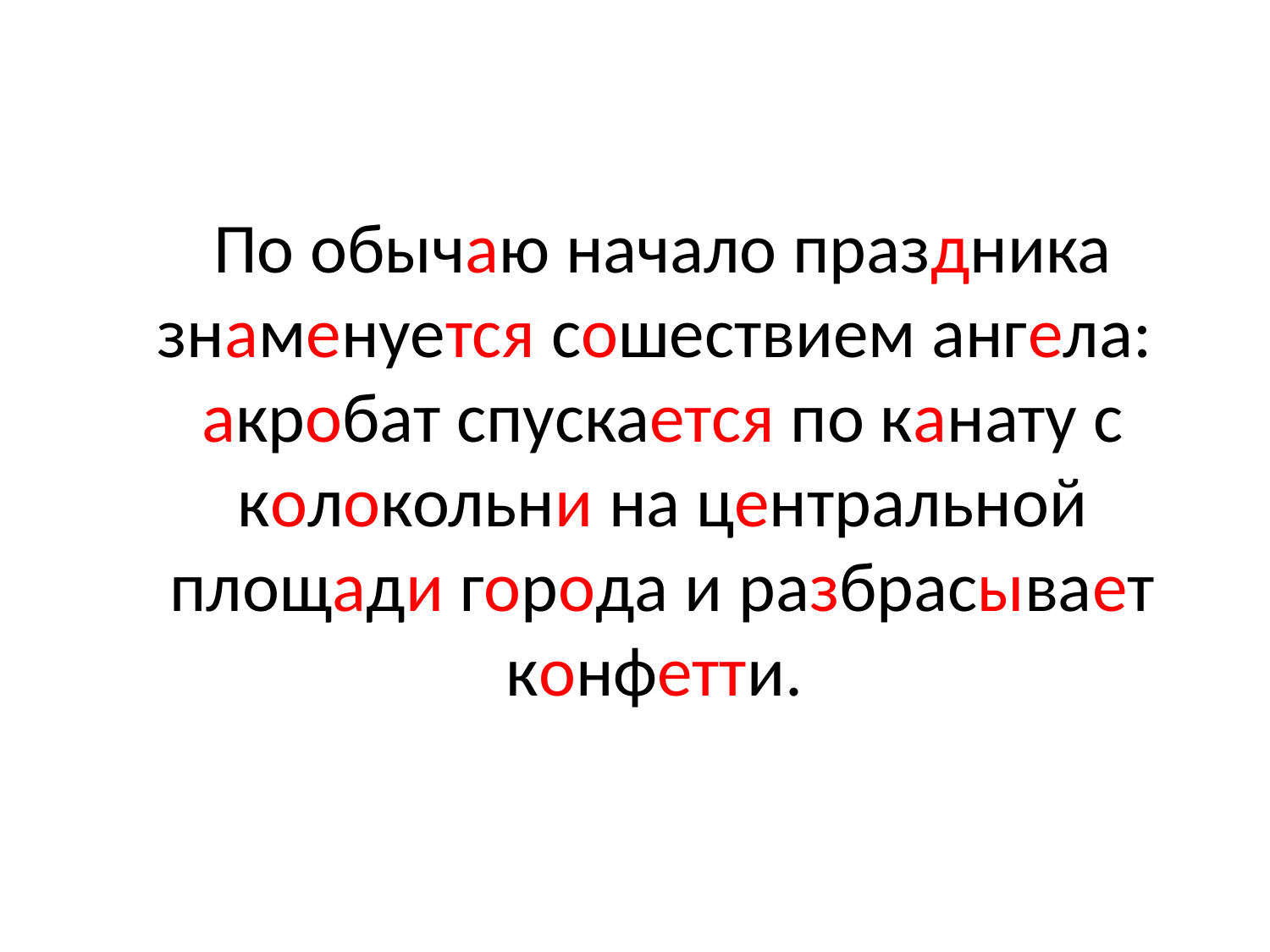

По обычаю начало праздника знаменуется сошествием ангела:  акробат спускается по канату с колокольни на центральной площади города и разбрасывает конфетти.